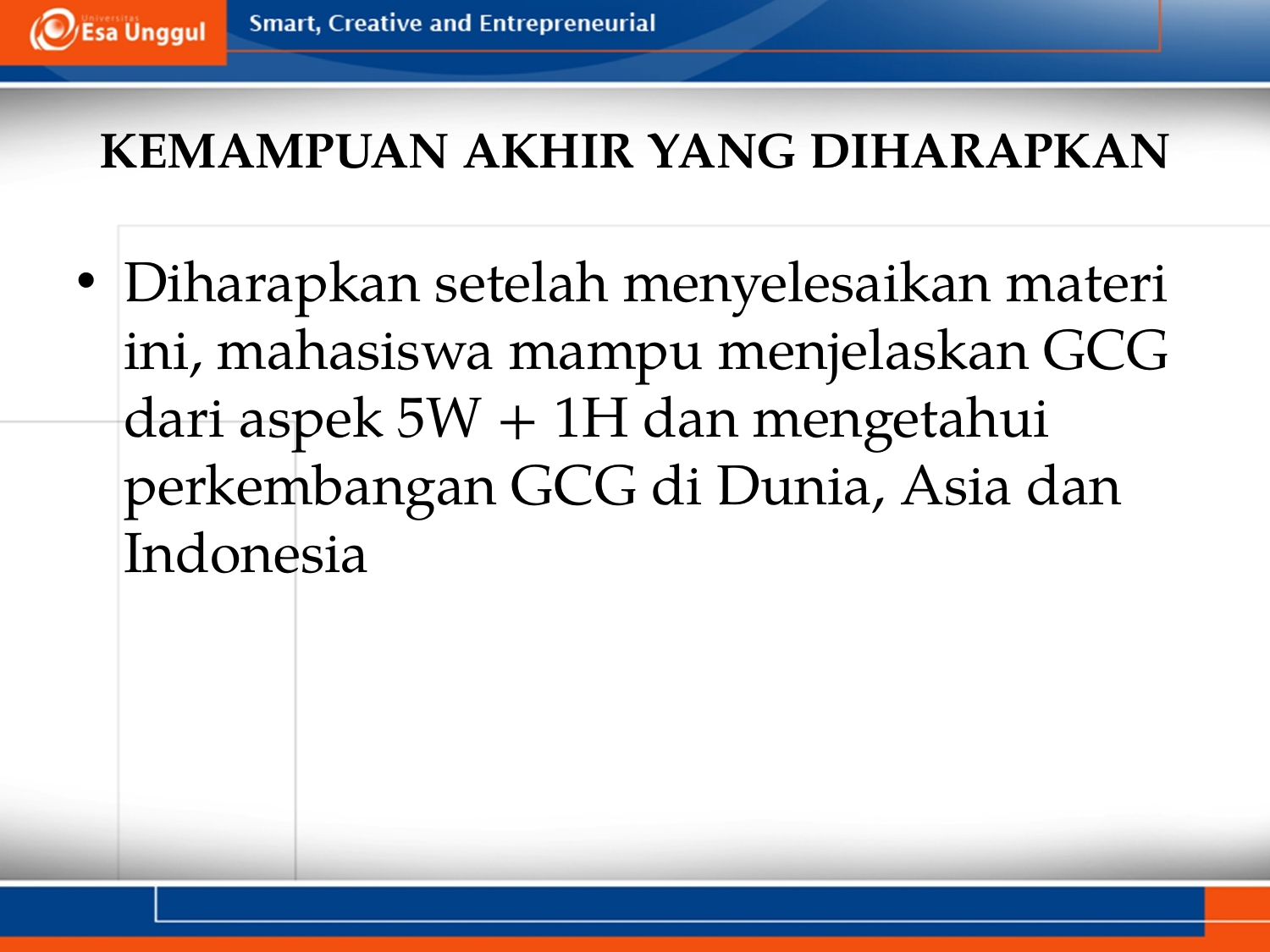

# KEMAMPUAN AKHIR YANG DIHARAPKAN
Diharapkan setelah menyelesaikan materi ini, mahasiswa mampu menjelaskan GCG dari aspek 5W + 1H dan mengetahui perkembangan GCG di Dunia, Asia dan Indonesia